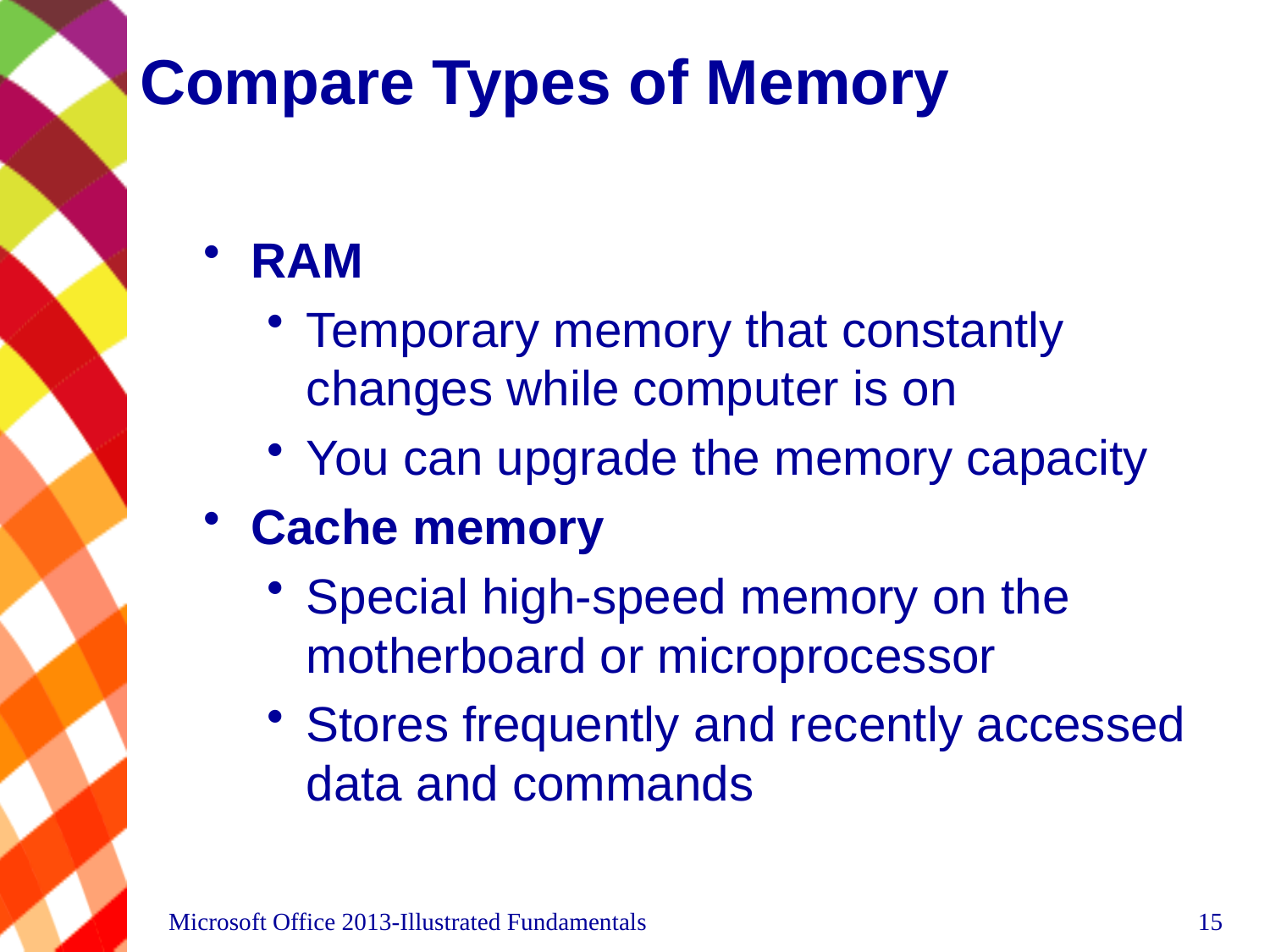

# Compare Types of Memory
RAM
Temporary memory that constantly changes while computer is on
You can upgrade the memory capacity
Cache memory
Special high-speed memory on the motherboard or microprocessor
Stores frequently and recently accessed data and commands
Microsoft Office 2013-Illustrated Fundamentals
15